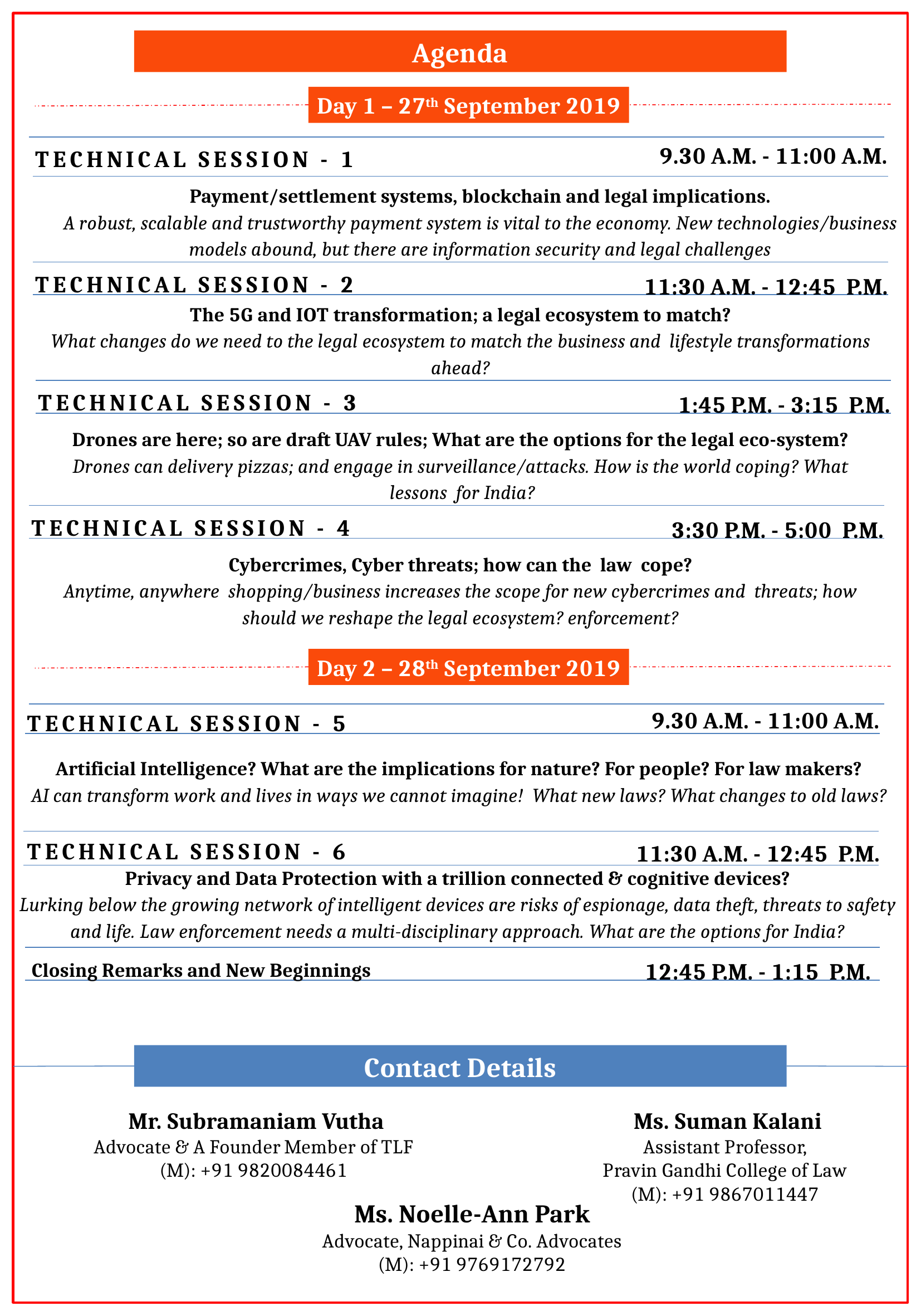

Agenda
Day 1 – 27th September 2019
TECHNICAL SESSION - 1
9.30 A.M. - 11:00 A.M.
Payment/settlement systems, blockchain and legal implications.
A robust, scalable and trustworthy payment system is vital to the economy. New technologies/business models abound, but there are information security and legal challenges
TECHNICAL SESSION - 2
11:30 A.M. - 12:45  P.M.
The 5G and IOT transformation; a legal ecosystem to match?
What changes do we need to the legal ecosystem to match the business and  lifestyle transformations ahead?
TECHNICAL SESSION - 3
1:45 P.M. - 3:15  P.M.
Drones are here; so are draft UAV rules; What are the options for the legal eco-system?
Drones can delivery pizzas; and engage in surveillance/attacks. How is the world coping? What  lessons  for India?
TECHNICAL SESSION - 4
3:30 P.M. - 5:00  P.M.
Cybercrimes, Cyber threats; how can the  law  cope?
Anytime, anywhere  shopping/business increases the scope for new cybercrimes and  threats; how should we reshape the legal ecosystem? enforcement?
Day 2 – 28th September 2019
TECHNICAL SESSION - 5
9.30 A.M. - 11:00 A.M.
Artificial Intelligence? What are the implications for nature? For people? For law makers?
AI can transform work and lives in ways we cannot imagine!  What new laws? What changes to old laws?
TECHNICAL SESSION - 6
11:30 A.M. - 12:45  P.M.

Privacy and Data Protection with a trillion connected & cognitive devices?
Lurking below the growing network of intelligent devices are risks of espionage, data theft, threats to safety and life. Law enforcement needs a multi-disciplinary approach. What are the options for India?
12:45 P.M. - 1:15  P.M.
Closing Remarks and New Beginnings
Contact Details
 Mr. Subramaniam Vutha
Advocate & A Founder Member of TLF
(M): +91 9820084461
 Ms. Suman Kalani
Assistant Professor,
Pravin Gandhi College of Law
(M): +91 9867011447
Ms. Noelle-Ann Park
Advocate, Nappinai & Co. Advocates
(M): +91 9769172792